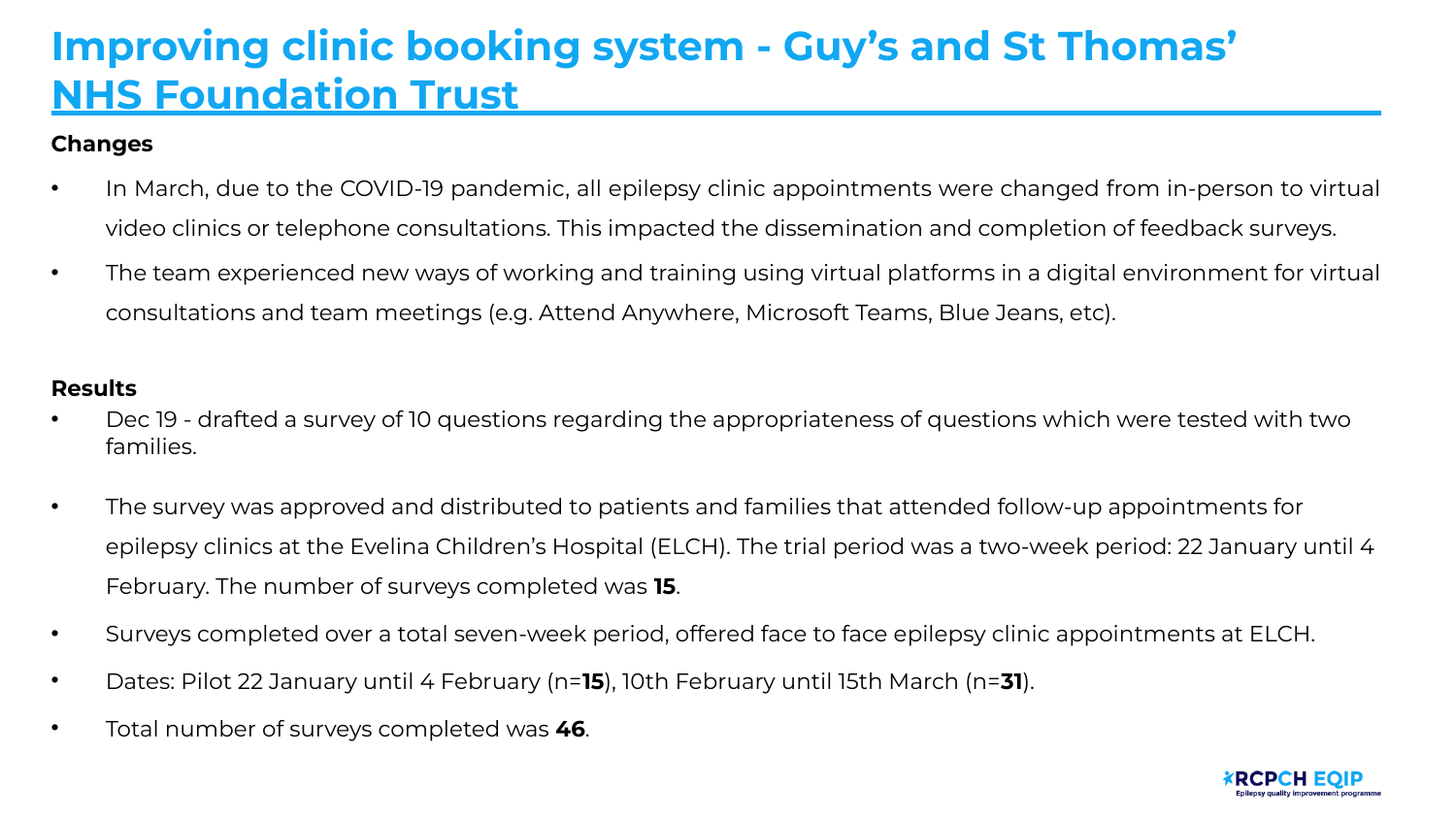

# Improving clinic booking system - Guy’s and St Thomas’ NHS Foundation Trust
Changes
In March, due to the COVID-19 pandemic, all epilepsy clinic appointments were changed from in-person to virtual video clinics or telephone consultations. This impacted the dissemination and completion of feedback surveys.
The team experienced new ways of working and training using virtual platforms in a digital environment for virtual consultations and team meetings (e.g. Attend Anywhere, Microsoft Teams, Blue Jeans, etc).

Results
Dec 19 - drafted a survey of 10 questions regarding the appropriateness of questions which were tested with two families.
The survey was approved and distributed to patients and families that attended follow-up appointments for epilepsy clinics at the Evelina Children’s Hospital (ELCH). The trial period was a two-week period: 22 January until 4 February. The number of surveys completed was 15.
Surveys completed over a total seven-week period, offered face to face epilepsy clinic appointments at ELCH.
Dates: Pilot 22 January until 4 February (n=15), 10th February until 15th March (n=31).
Total number of surveys completed was 46.